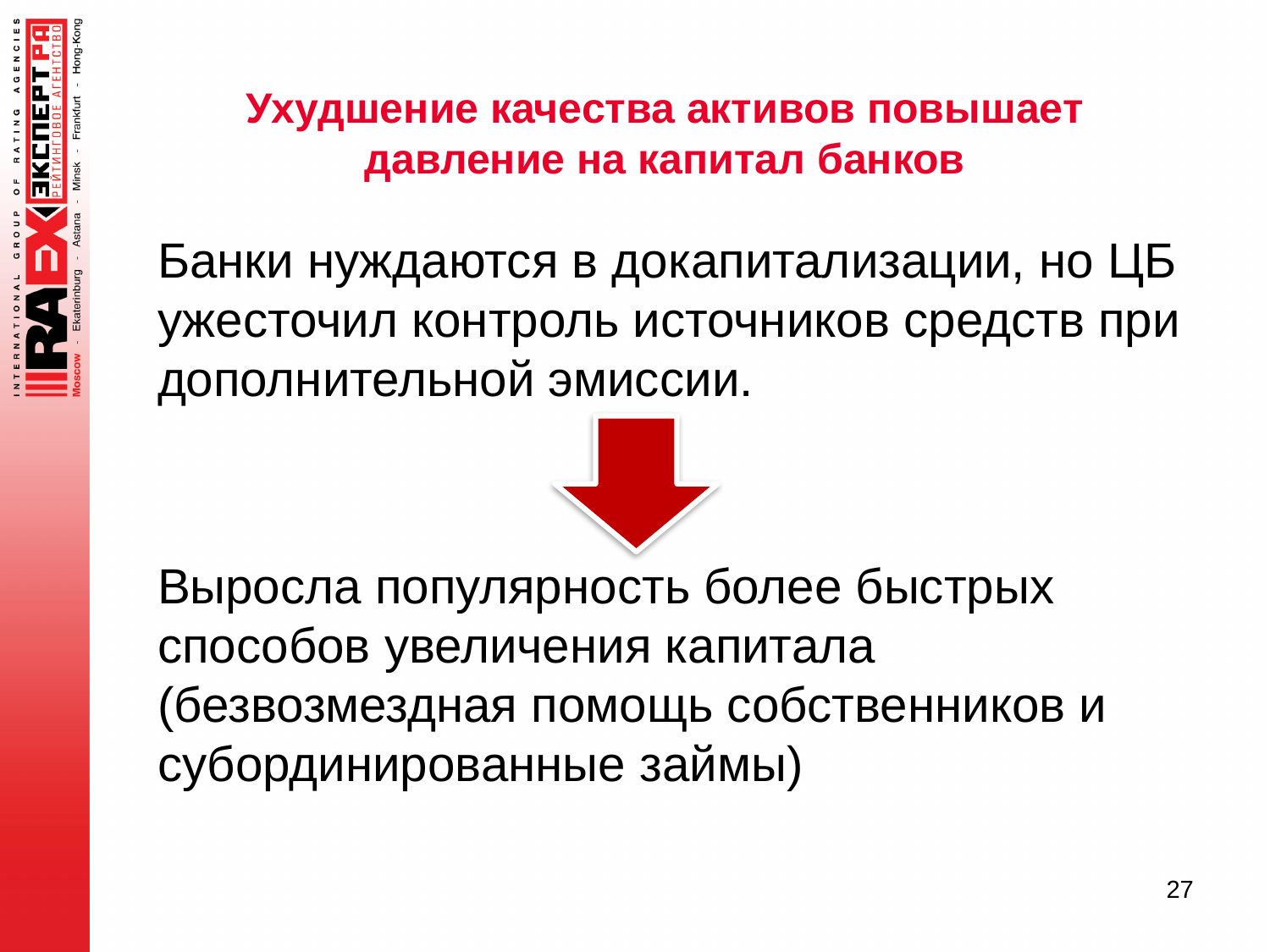

# Ухудшение качества активов повышает давление на капитал банков
Банки нуждаются в докапитализации, но ЦБ ужесточил контроль источников средств при дополнительной эмиссии.

Выросла популярность более быстрых способов увеличения капитала (безвозмездная помощь собственников и субординированные займы)

27